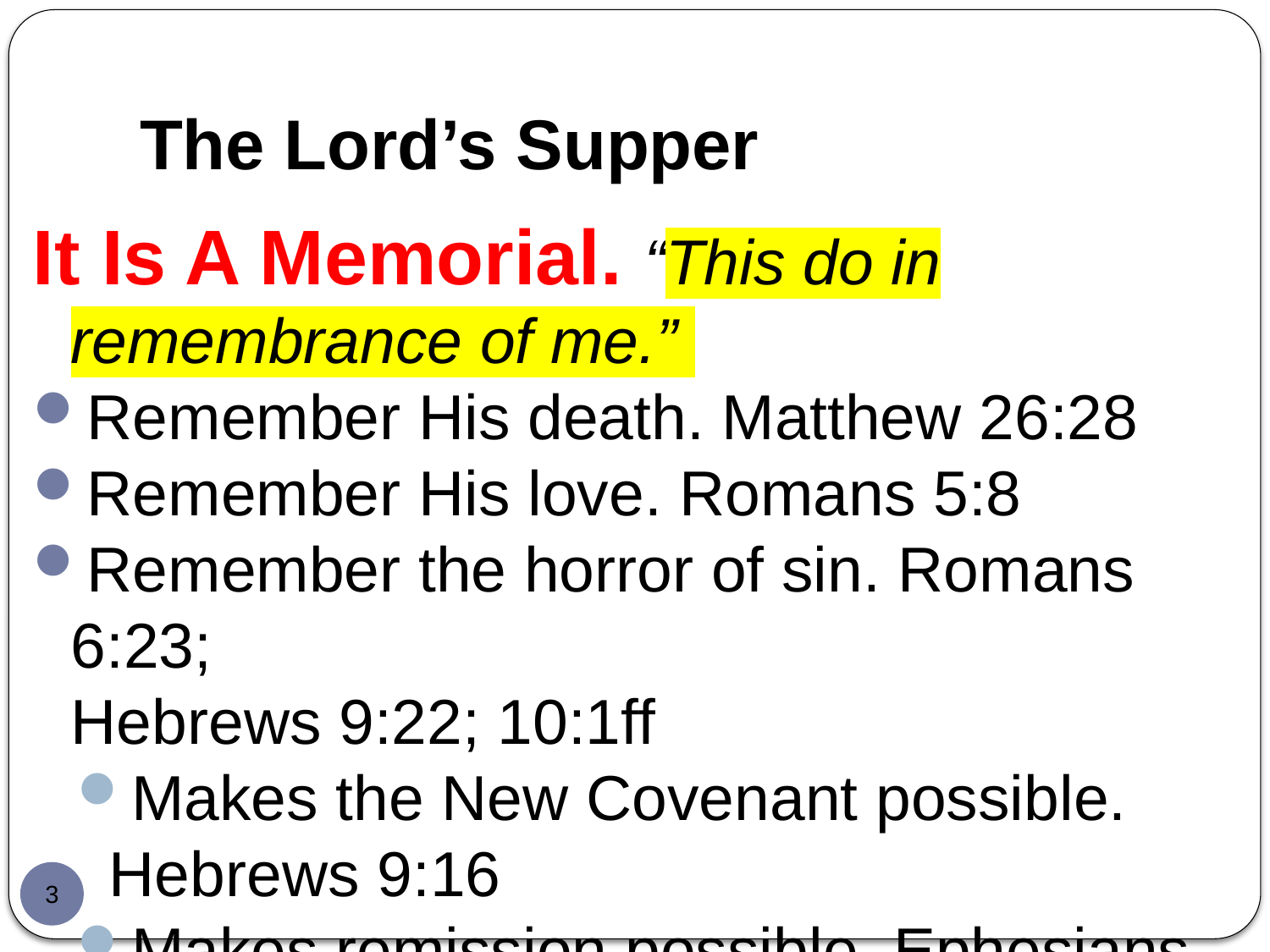

# The Lord’s Supper
It Is A Memorial. “This do in remembrance of me.”
Remember His death. Matthew 26:28
Remember His love. Romans 5:8
Remember the horror of sin. Romans 6:23;
Hebrews 9:22; 10:1ff
Makes the New Covenant possible.
Hebrews 9:16
Makes remission possible. Ephesians 1:7
3